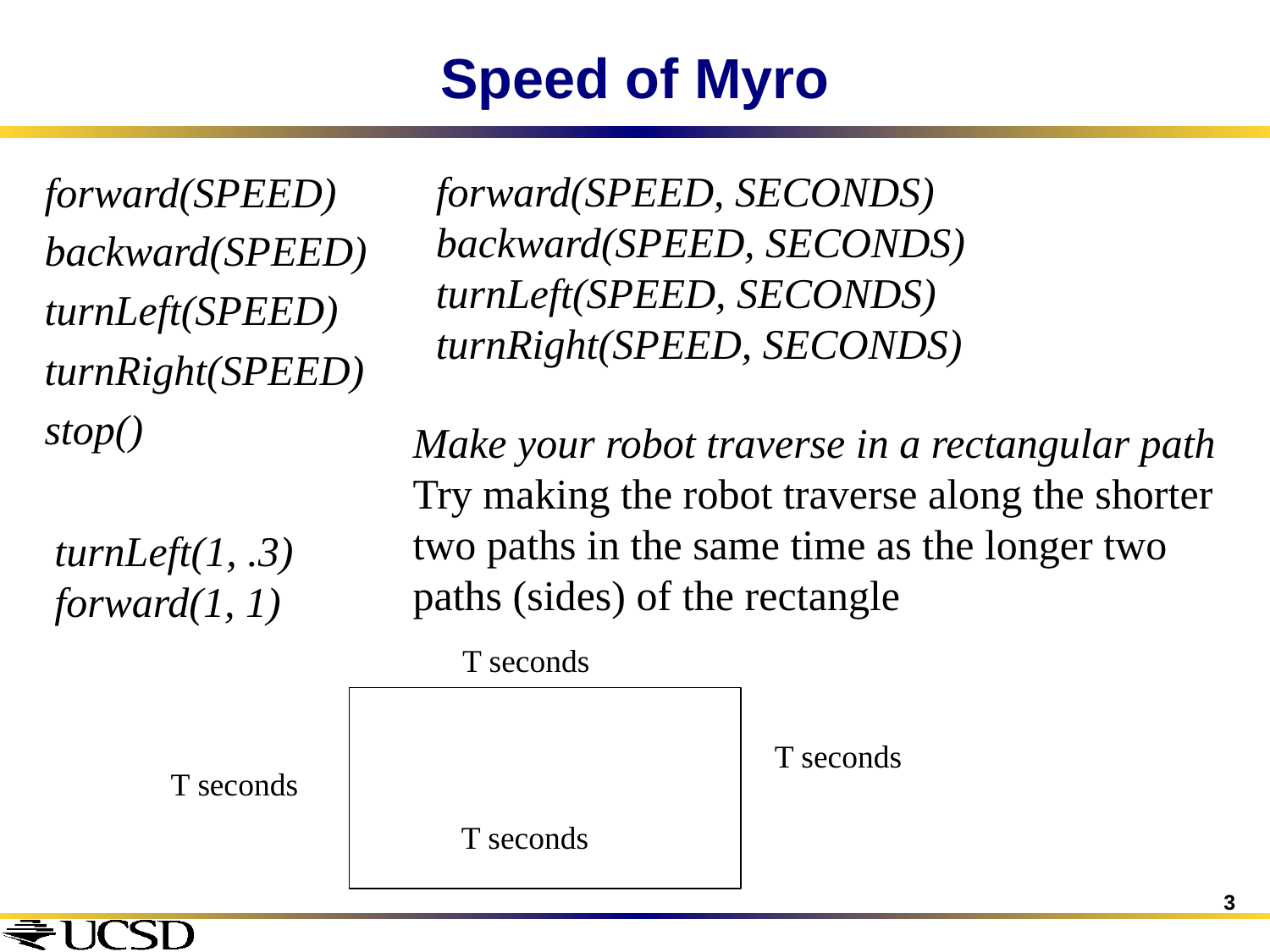

# Speed of Myro
forward(SPEED, SECONDS)
backward(SPEED, SECONDS)
turnLeft(SPEED, SECONDS)
turnRight(SPEED, SECONDS)
forward(SPEED)
backward(SPEED)
turnLeft(SPEED)
turnRight(SPEED)
stop()
Make your robot traverse in a rectangular path
Try making the robot traverse along the shorter two paths in the same time as the longer two paths (sides) of the rectangle
turnLeft(1, .3)
forward(1, 1)
T seconds

T seconds
T seconds
T seconds
3